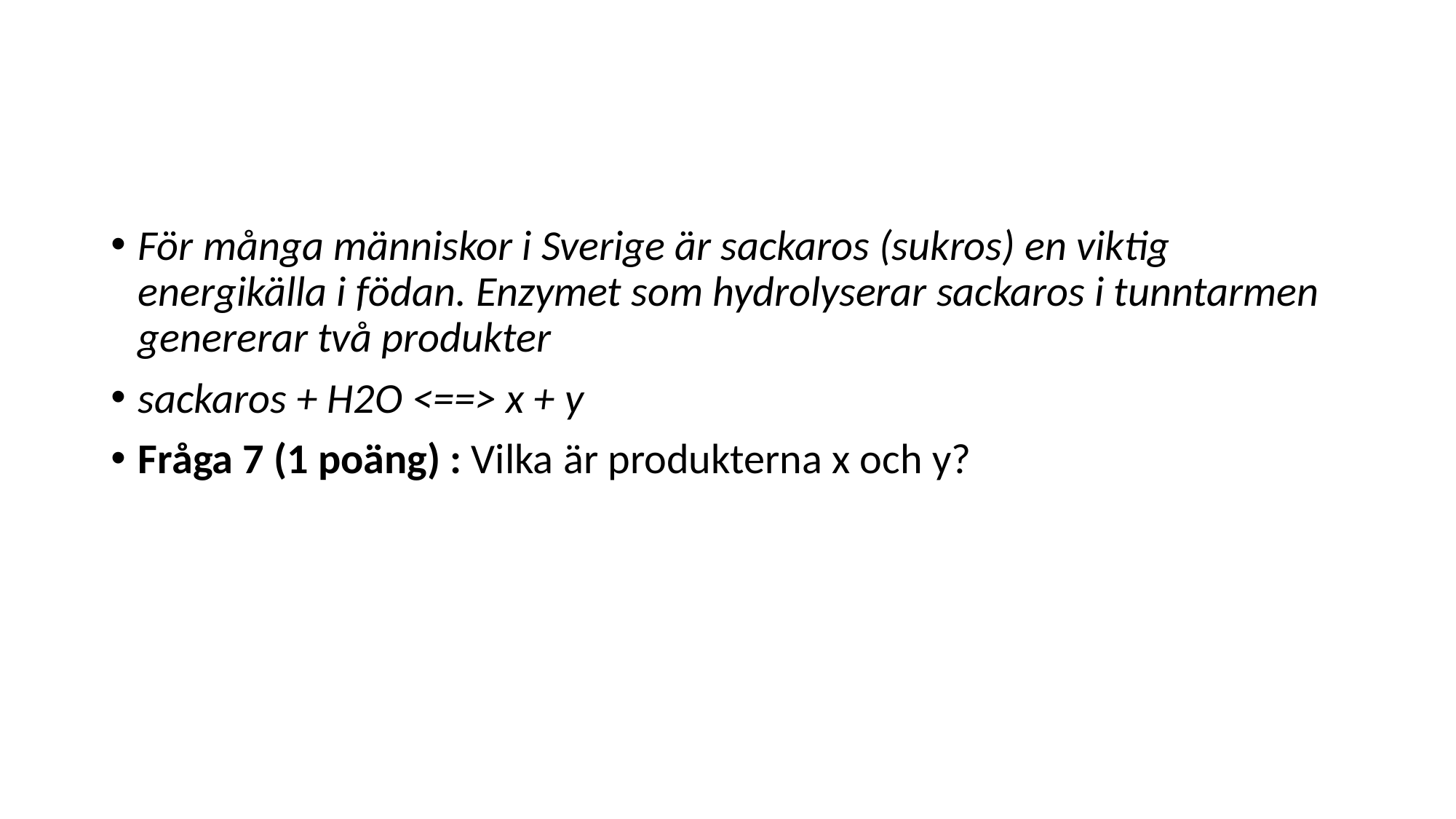

#
För många människor i Sverige är sackaros (sukros) en viktig energikälla i födan. Enzymet som hydrolyserar sackaros i tunntarmen genererar två produkter
sackaros + H2O <==> x + y
Fråga 7 (1 poäng) : Vilka är produkterna x och y?